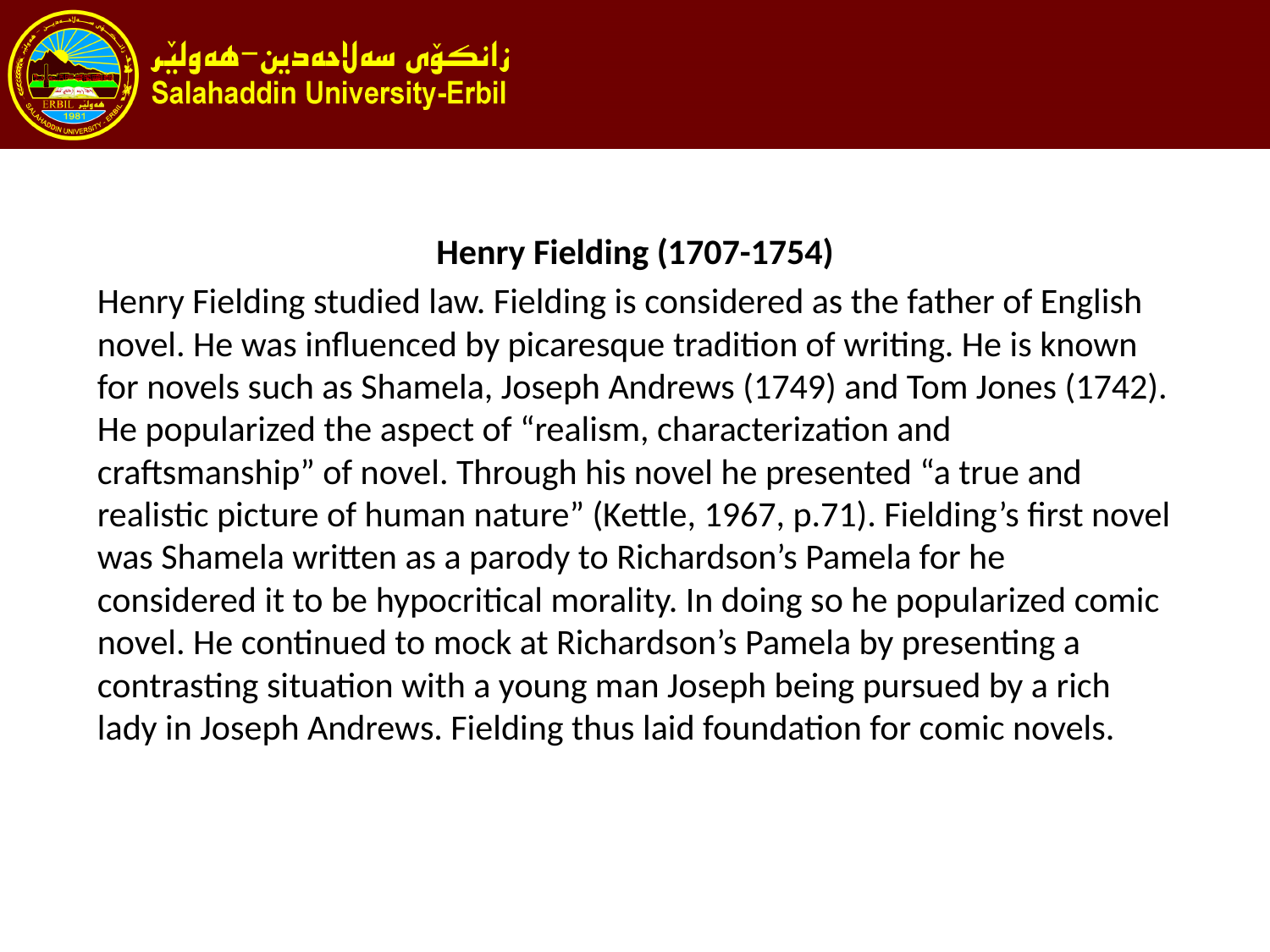

#
Henry Fielding (1707-1754)
Henry Fielding studied law. Fielding is considered as the father of English novel. He was influenced by picaresque tradition of writing. He is known for novels such as Shamela, Joseph Andrews (1749) and Tom Jones (1742). He popularized the aspect of “realism, characterization and craftsmanship” of novel. Through his novel he presented “a true and realistic picture of human nature” (Kettle, 1967, p.71). Fielding’s first novel was Shamela written as a parody to Richardson’s Pamela for he considered it to be hypocritical morality. In doing so he popularized comic novel. He continued to mock at Richardson’s Pamela by presenting a contrasting situation with a young man Joseph being pursued by a rich lady in Joseph Andrews. Fielding thus laid foundation for comic novels.